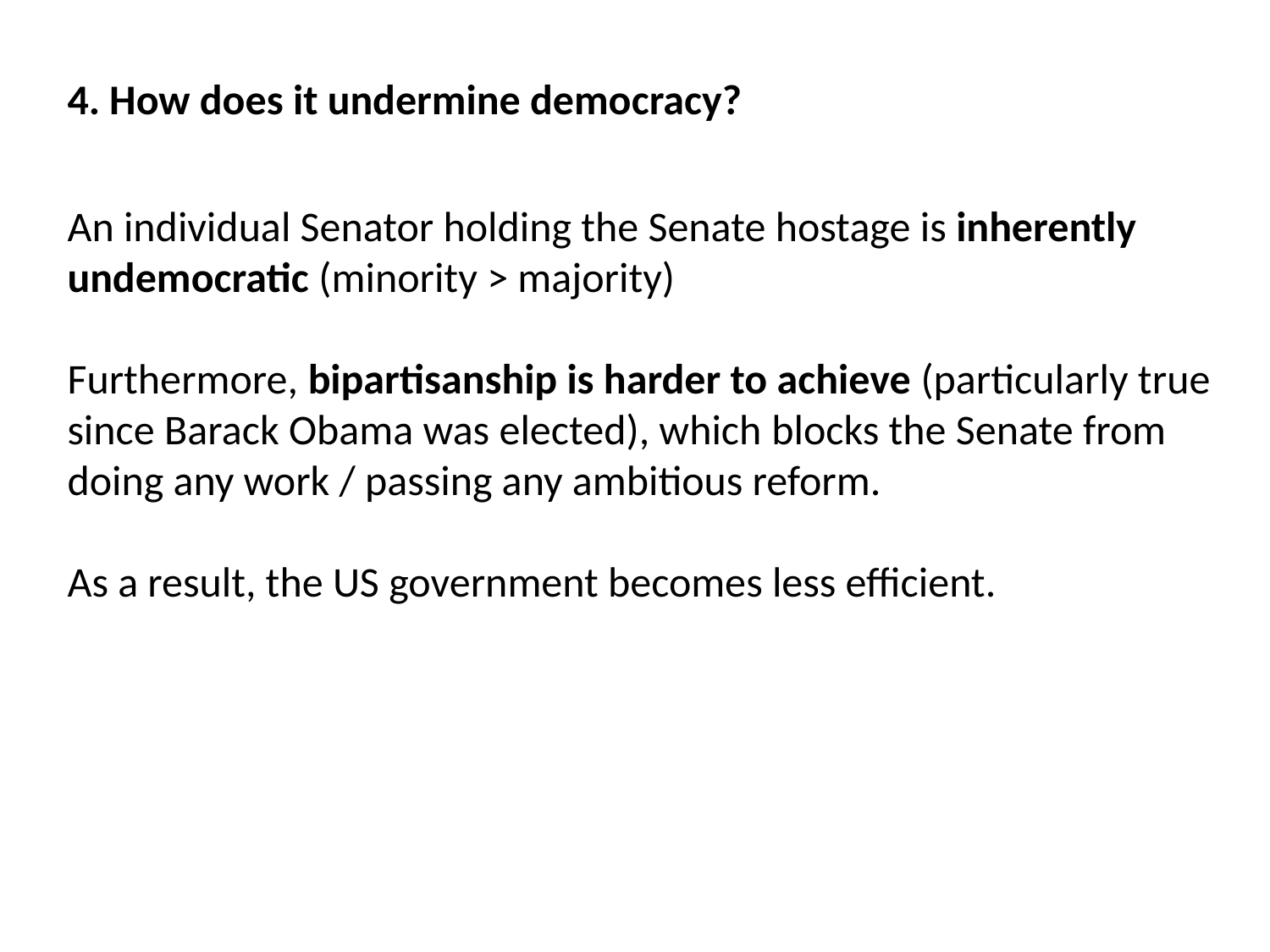

4. How does it undermine democracy?

An individual Senator holding the Senate hostage is inherently undemocratic (minority > majority)

Furthermore, bipartisanship is harder to achieve (particularly true since Barack Obama was elected), which blocks the Senate from doing any work / passing any ambitious reform.

As a result, the US government becomes less efficient.